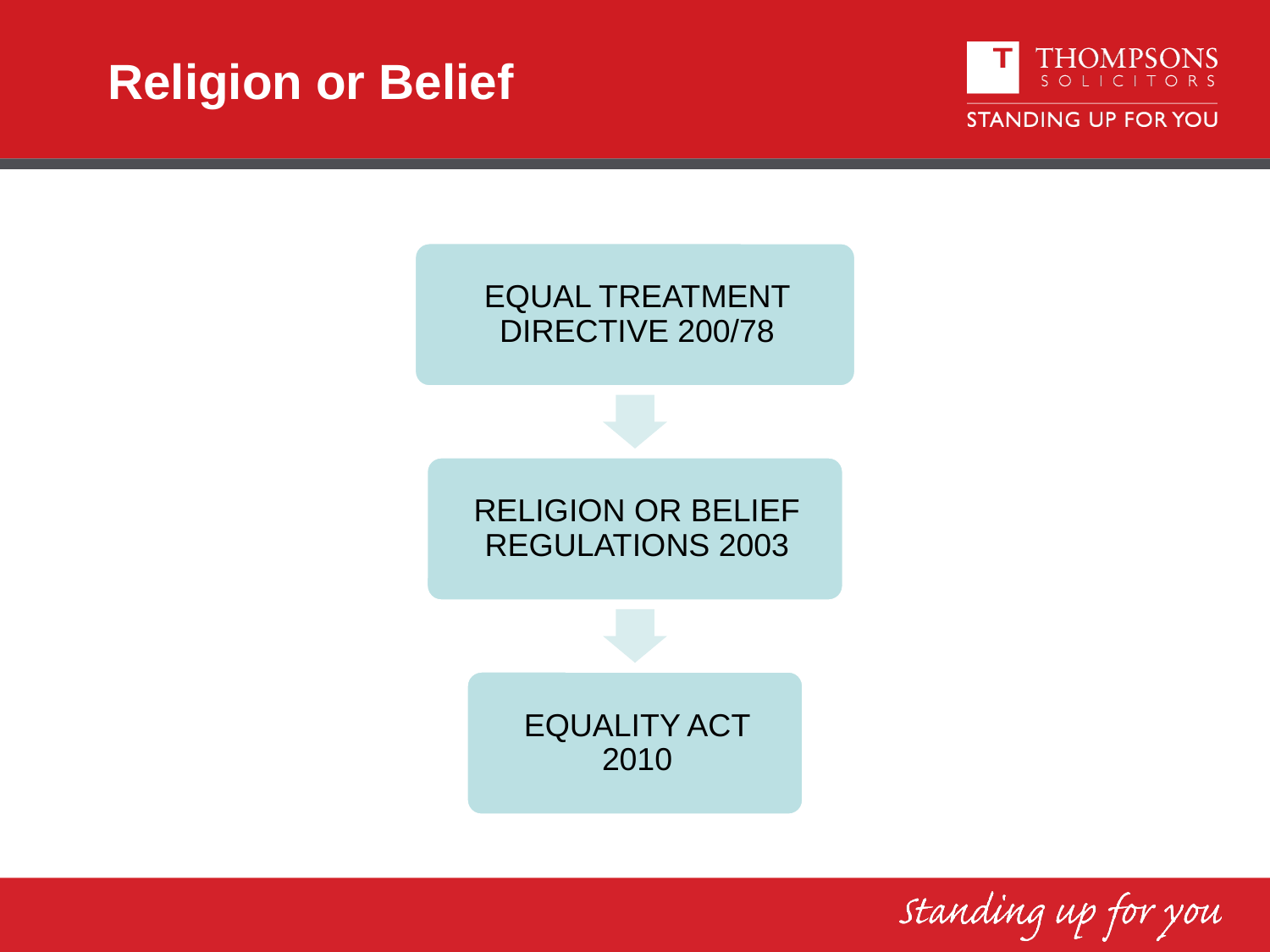

# Religion or Belief
EQUAL TREATMENT DIRECTIVE 200/78

RELIGION OR BELIEF REGULATIONS 2003

EQUALITY ACT 2010